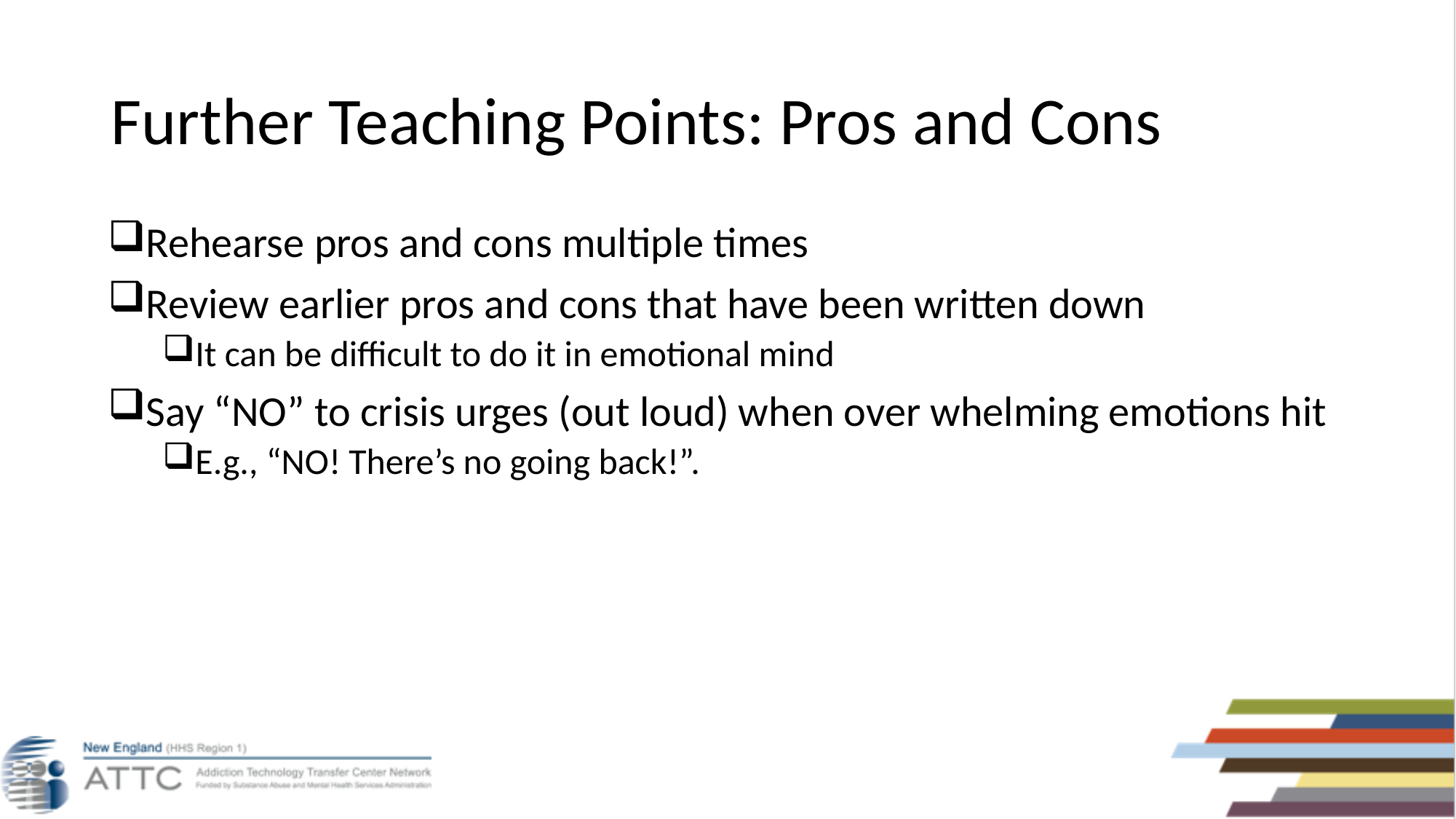

# Further Teaching Points: Pros and Cons
Rehearse pros and cons multiple times
Review earlier pros and cons that have been written down
It can be difficult to do it in emotional mind
Say “NO” to crisis urges (out loud) when over whelming emotions hit
E.g., “NO! There’s no going back!”.